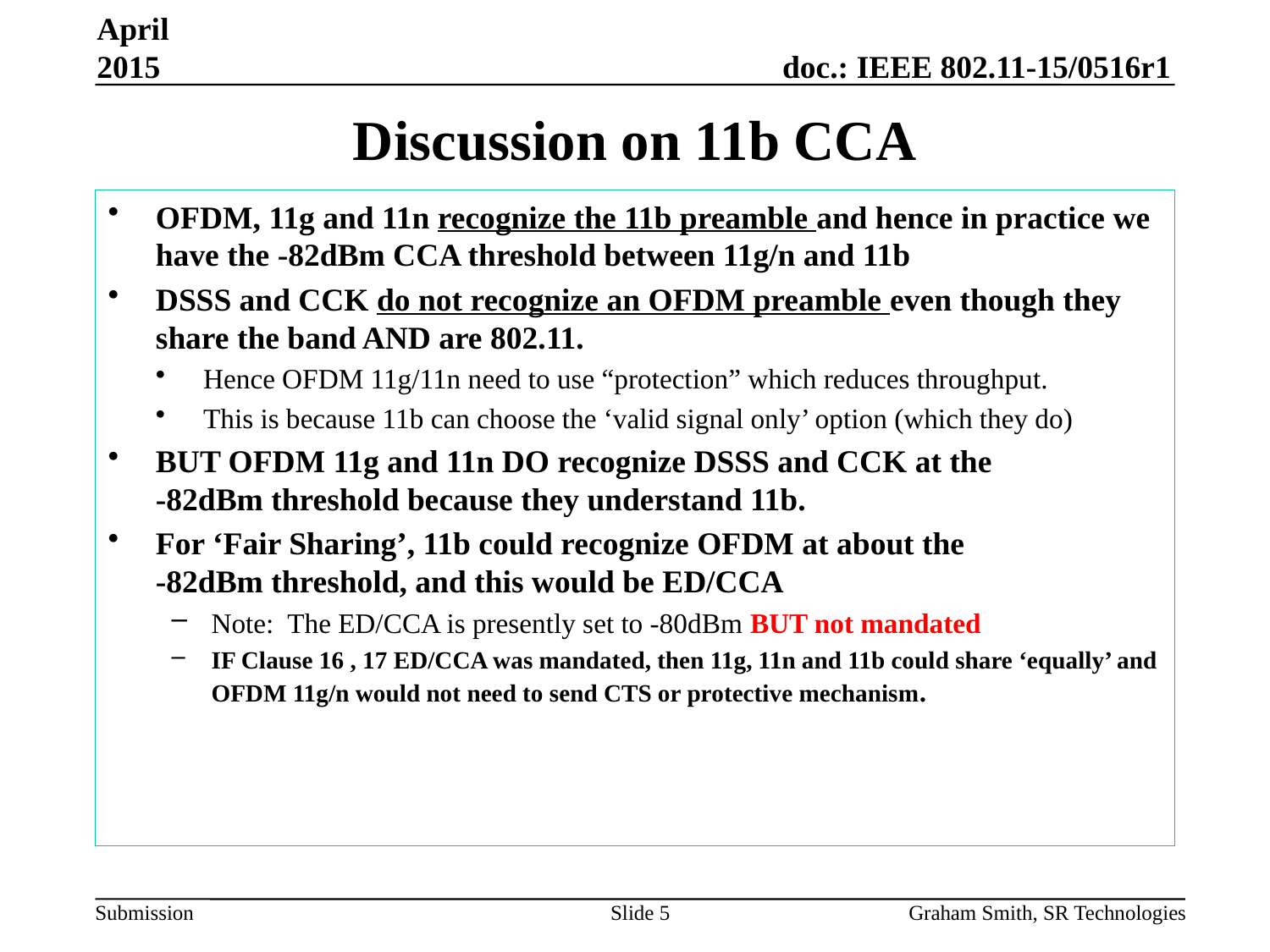

April 2015
# Discussion on 11b CCA
OFDM, 11g and 11n recognize the 11b preamble and hence in practice we have the -82dBm CCA threshold between 11g/n and 11b
DSSS and CCK do not recognize an OFDM preamble even though they share the band AND are 802.11.
Hence OFDM 11g/11n need to use “protection” which reduces throughput.
This is because 11b can choose the ‘valid signal only’ option (which they do)
BUT OFDM 11g and 11n DO recognize DSSS and CCK at the
-82dBm threshold because they understand 11b.
For ‘Fair Sharing’, 11b could recognize OFDM at about the
-82dBm threshold, and this would be ED/CCA
Note:  The ED/CCA is presently set to -80dBm BUT not mandated
IF Clause 16 , 17 ED/CCA was mandated, then 11g, 11n and 11b could share ‘equally’ and OFDM 11g/n would not need to send CTS or protective mechanism.
Slide 5
Graham Smith, SR Technologies